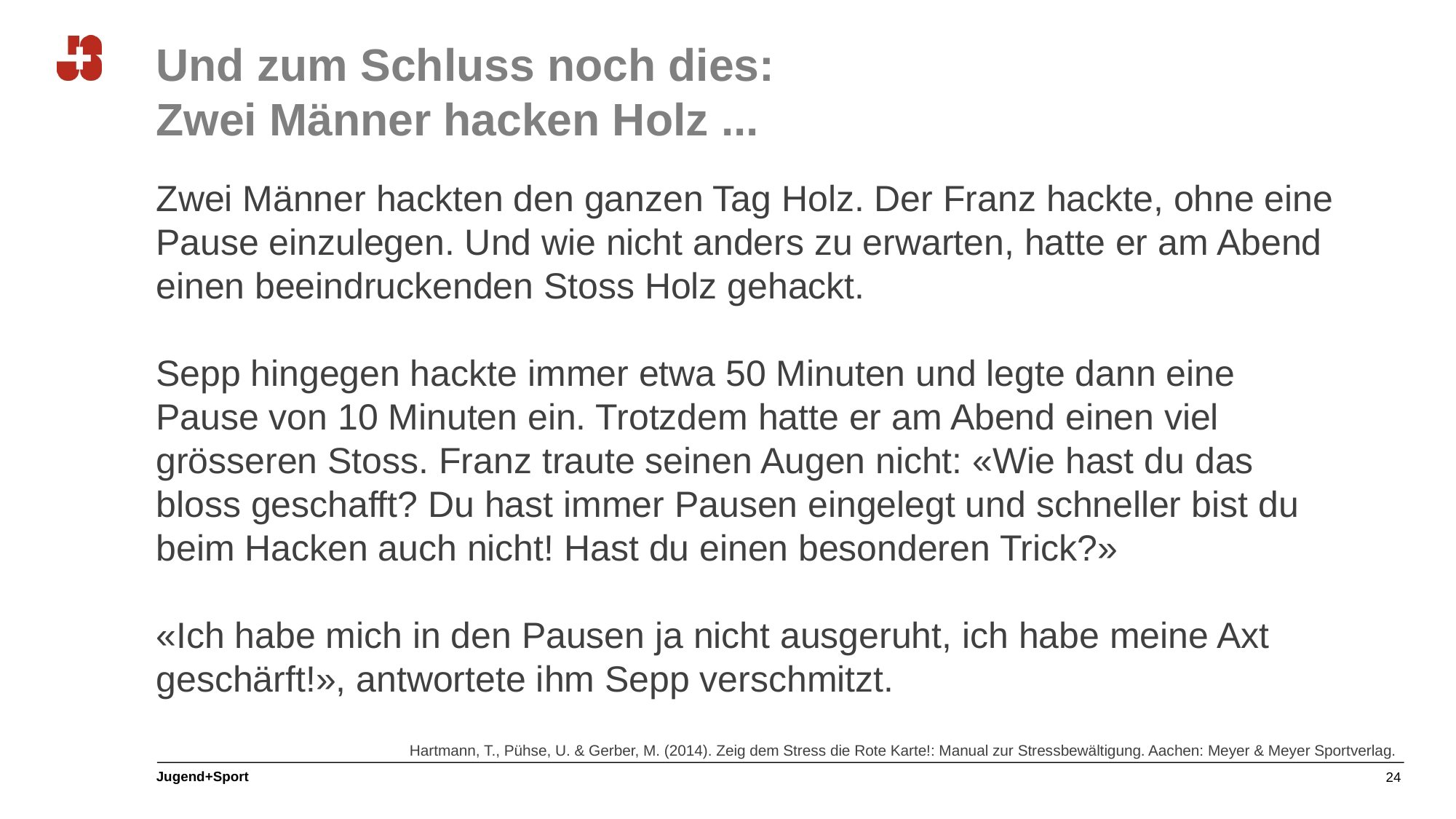

# Und zum Schluss noch dies: Zwei Männer hacken Holz ...
Zwei Männer hackten den ganzen Tag Holz. Der Franz hackte, ohne eine Pause einzulegen. Und wie nicht anders zu erwarten, hatte er am Abend einen beeindruckenden Stoss Holz gehackt.

Sepp hingegen hackte immer etwa 50 Minuten und legte dann eine Pause von 10 Minuten ein. Trotzdem hatte er am Abend einen viel grösseren Stoss. Franz traute seinen Augen nicht: «Wie hast du das bloss geschafft? Du hast immer Pausen eingelegt und schneller bist du beim Hacken auch nicht! Hast du einen besonderen Trick?»

«Ich habe mich in den Pausen ja nicht ausgeruht, ich habe meine Axt geschärft!», antwortete ihm Sepp verschmitzt.

Hartmann, T., Pühse, U. & Gerber, M. (2014). Zeig dem Stress die Rote Karte!: Manual zur Stressbewältigung. Aachen: Meyer & Meyer Sportverlag.